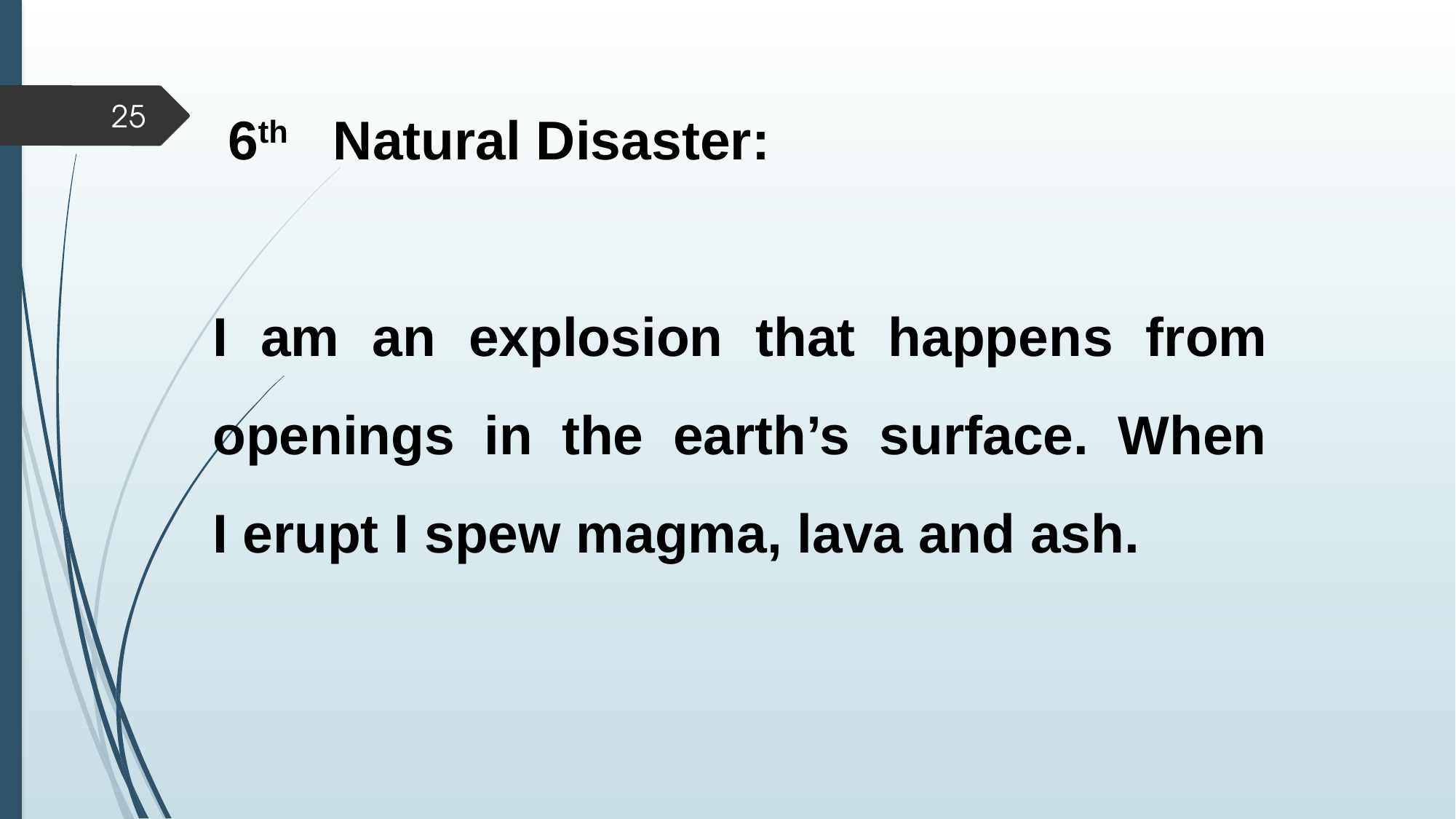

6th   Natural Disaster:

I am an explosion that happens from openings in the earth’s surface. When I erupt I spew magma, lava and ash.

25